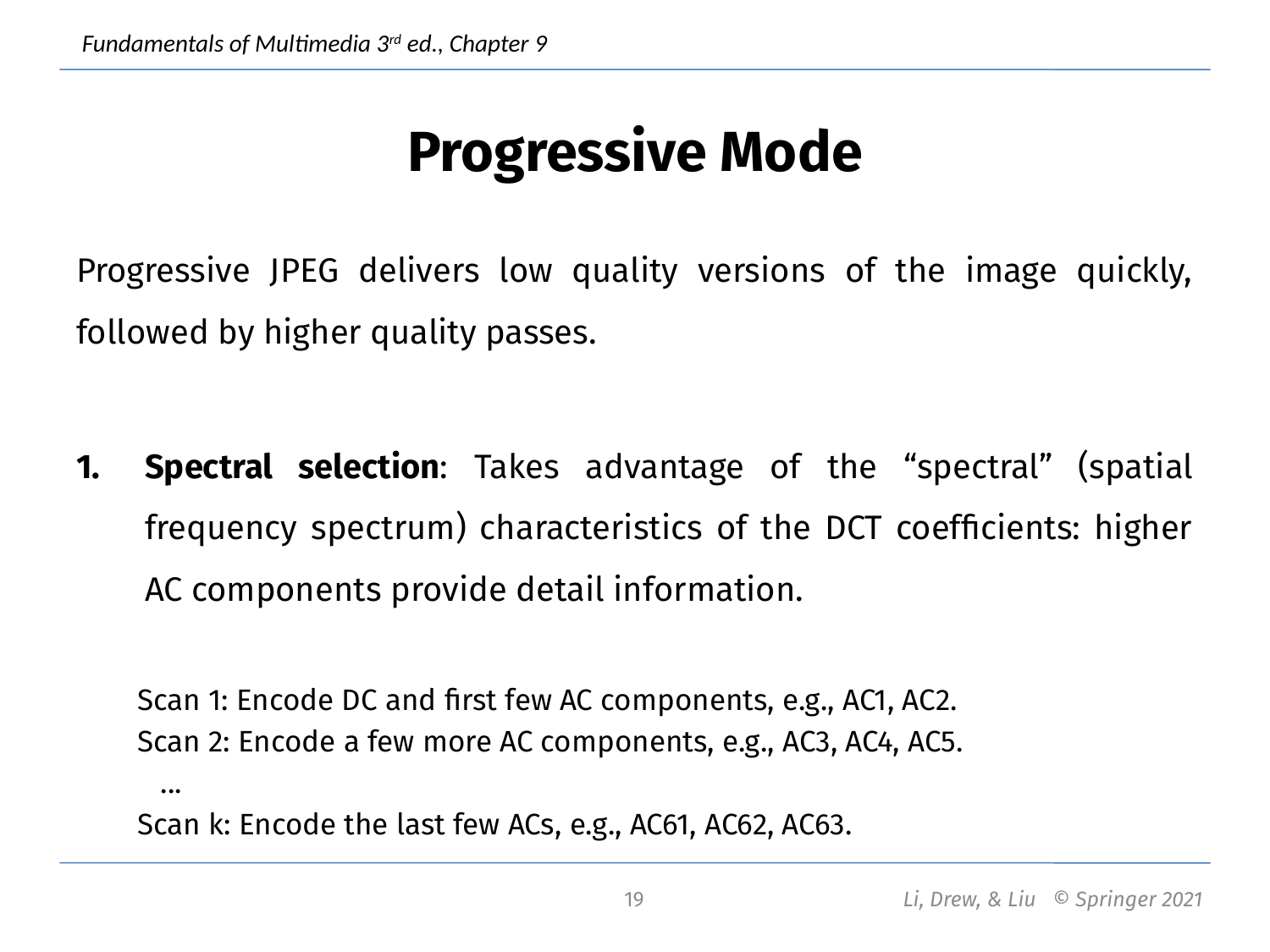

# Progressive Mode
Progressive JPEG delivers low quality versions of the image quickly, followed by higher quality passes.

Spectral selection: Takes advantage of the “spectral” (spatial frequency spectrum) characteristics of the DCT coefficients: higher AC components provide detail information.

Scan 1: Encode DC and first few AC components, e.g., AC1, AC2.
Scan 2: Encode a few more AC components, e.g., AC3, AC4, AC5.
   ...
Scan k: Encode the last few ACs, e.g., AC61, AC62, AC63.
19
Li, Drew, & Liu   © Springer 2021